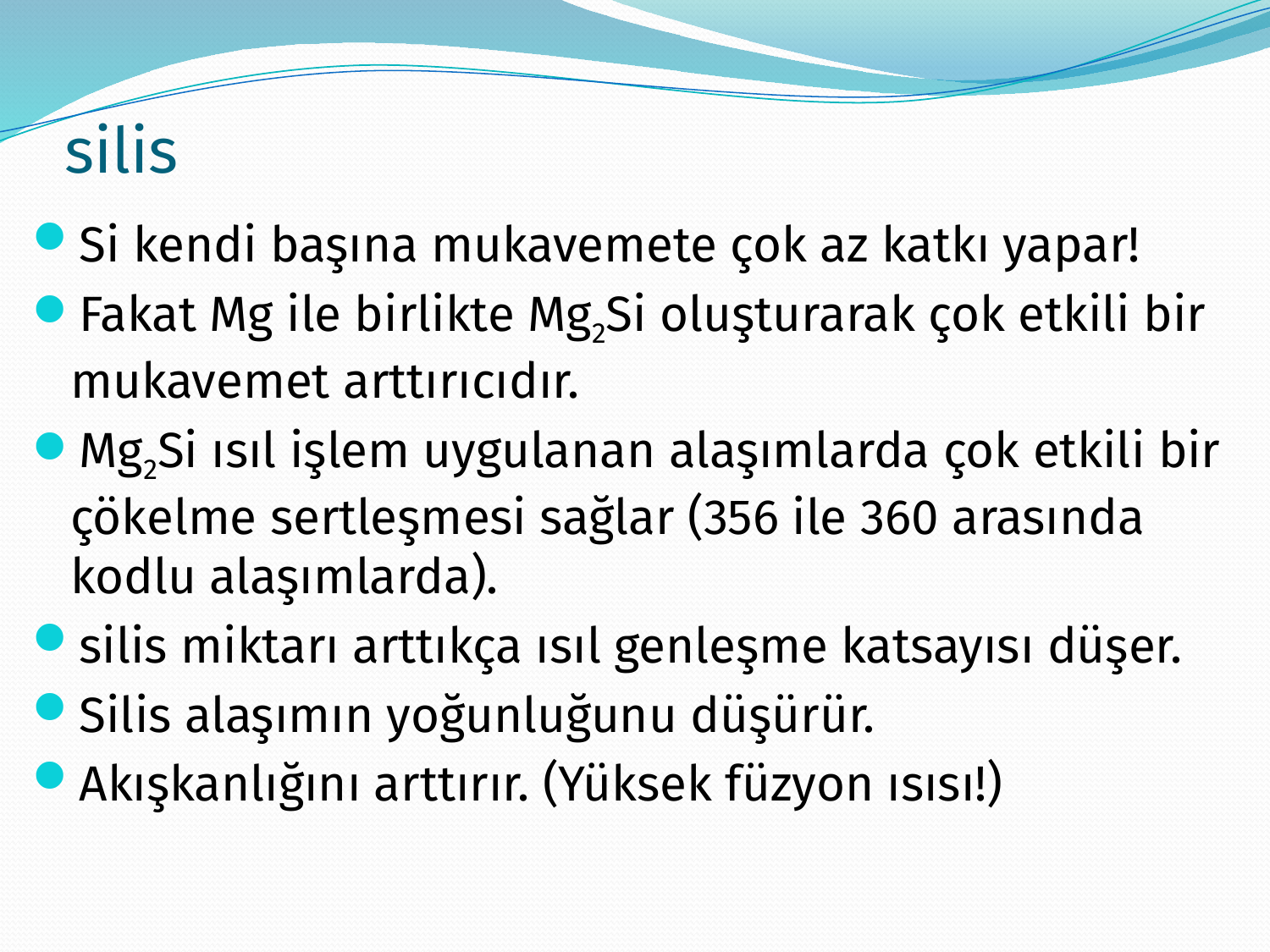

# silis
Si kendi başına mukavemete çok az katkı yapar!
Fakat Mg ile birlikte Mg2Si oluşturarak çok etkili bir mukavemet arttırıcıdır.
Mg2Si ısıl işlem uygulanan alaşımlarda çok etkili bir çökelme sertleşmesi sağlar (356 ile 360 arasında kodlu alaşımlarda).
silis miktarı arttıkça ısıl genleşme katsayısı düşer.
Silis alaşımın yoğunluğunu düşürür.
Akışkanlığını arttırır. (Yüksek füzyon ısısı!)